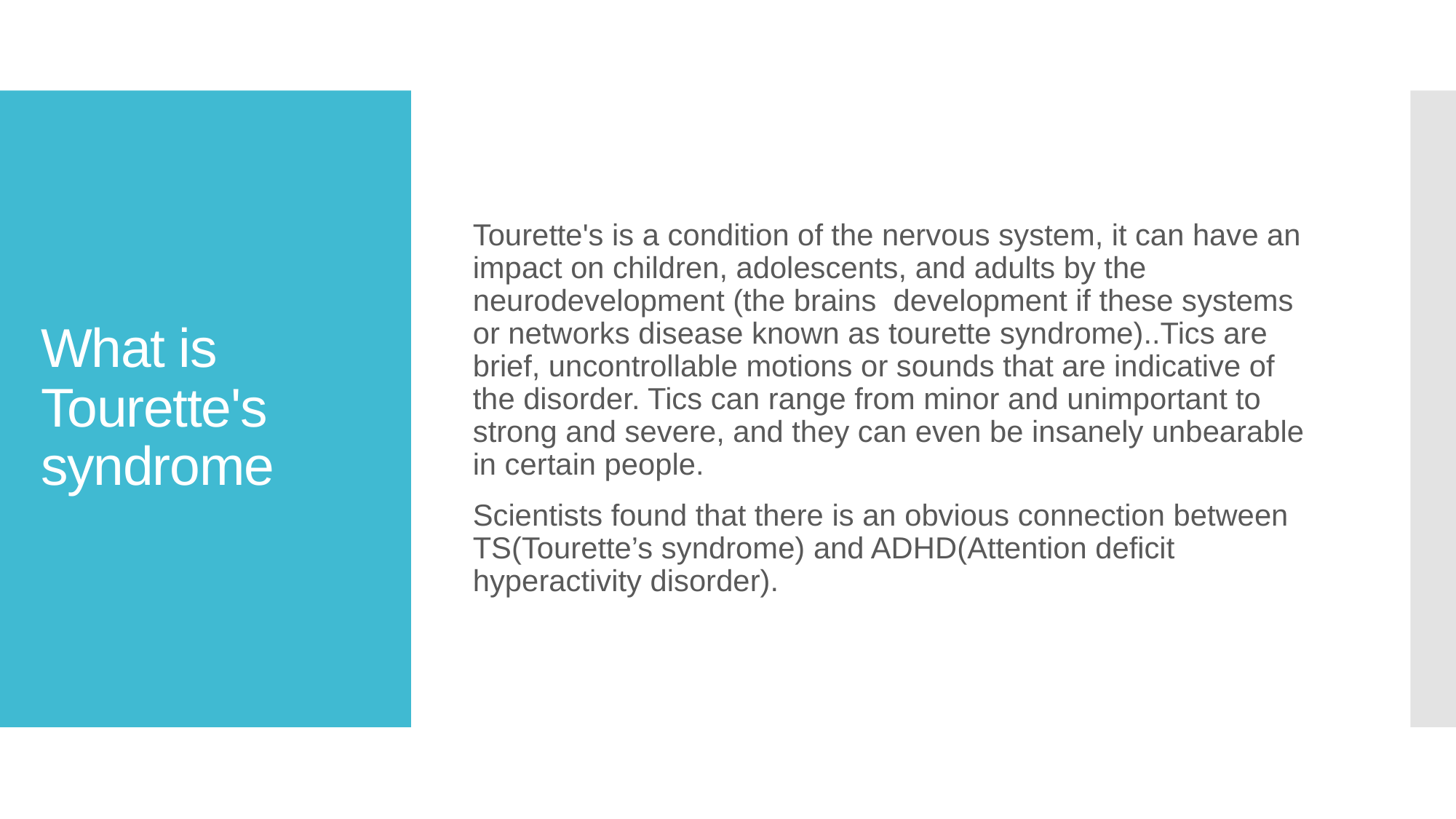

Tourette's is a condition of the nervous system, it can have an impact on children, adolescents, and adults by the neurodevelopment (the brains  development if these systems or networks disease known as tourette syndrome)..Tics are brief, uncontrollable motions or sounds that are indicative of the disorder. Tics can range from minor and unimportant to strong and severe, and they can even be insanely unbearable in certain people.
Scientists found that there is an obvious connection between TS(Tourette’s syndrome) and ADHD(Attention deficit hyperactivity disorder).
# What is Tourette's syndrome